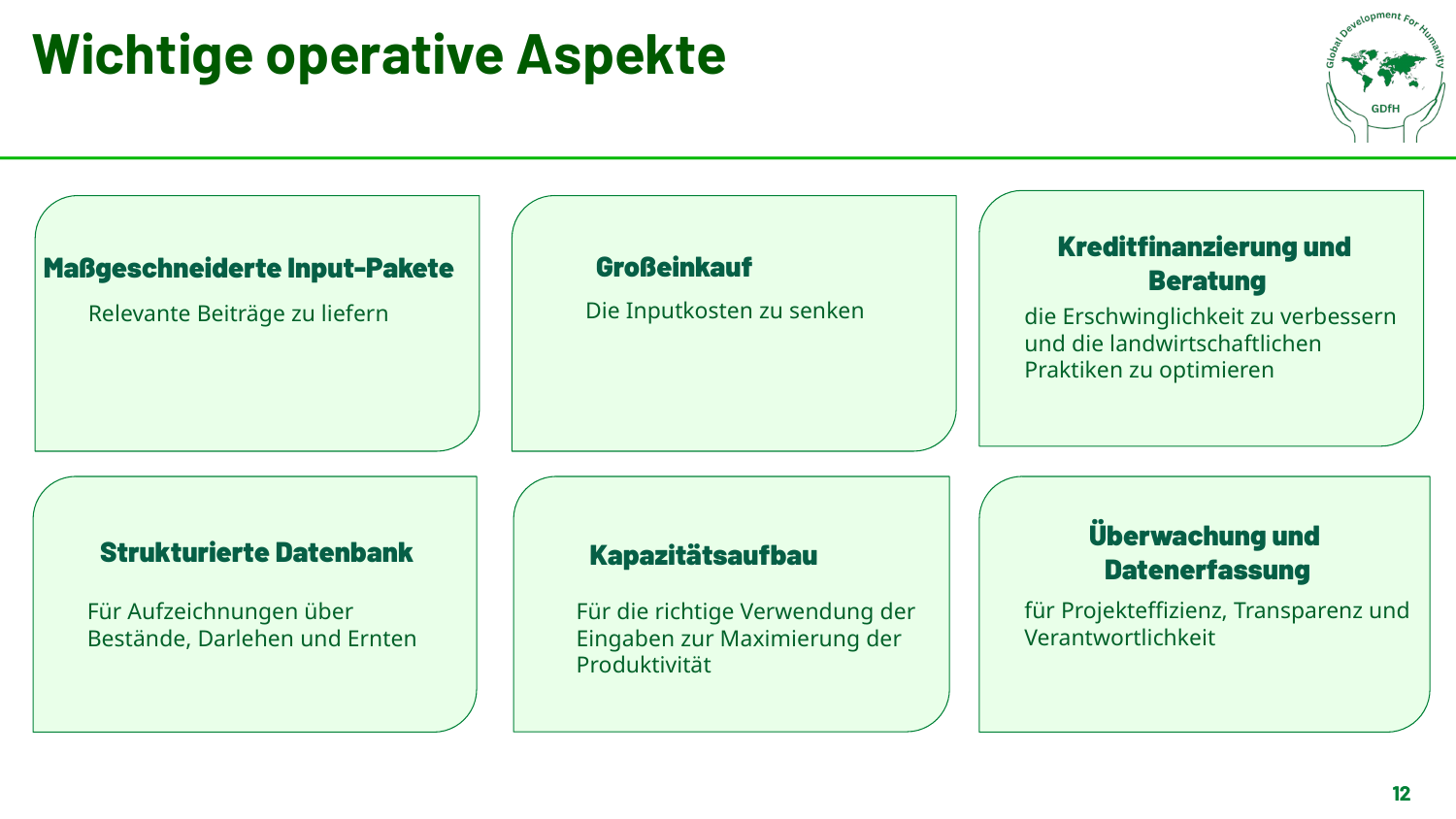

# Wichtige operative Aspekte

Großeinkauf
Die Inputkosten zu senken
Kreditfinanzierung und
Beratung
Maßgeschneiderte Input-Pakete
Relevante Beiträge zu liefern
die Erschwinglichkeit zu verbessern und die landwirtschaftlichen Praktiken zu optimieren

Strukturierte Datenbank
Für Aufzeichnungen über Bestände, Darlehen und Ernten

Überwachung und  Datenerfassung
Kapazitätsaufbau
für Projekteffizienz, Transparenz und Verantwortlichkeit
Für die richtige Verwendung der Eingaben zur Maximierung der Produktivität
12
12